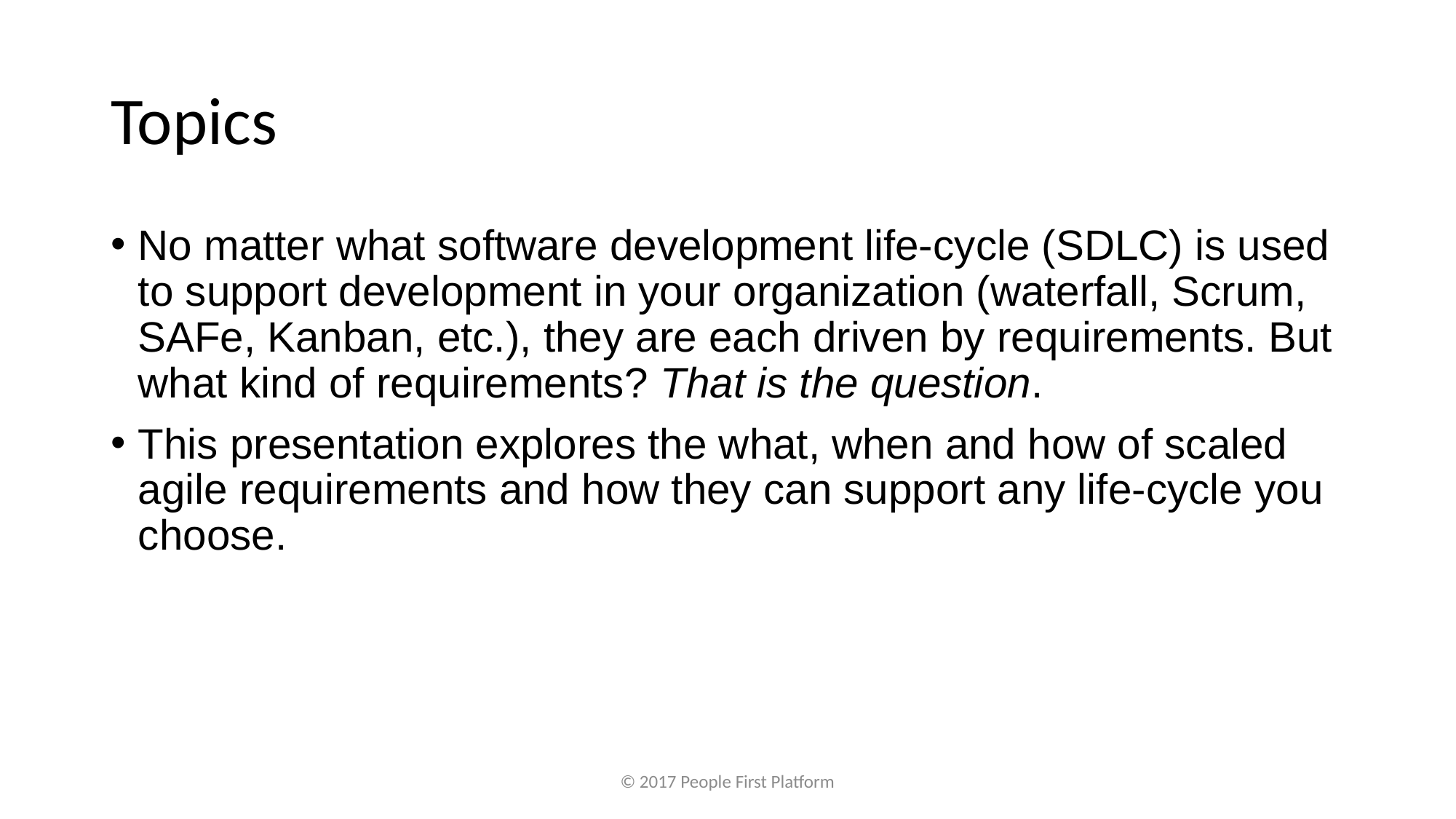

# Topics
No matter what software development life-cycle (SDLC) is used to support development in your organization (waterfall, Scrum, SAFe, Kanban, etc.), they are each driven by requirements. But what kind of requirements? That is the question.
This presentation explores the what, when and how of scaled agile requirements and how they can support any life-cycle you choose.
© 2017 People First Platform